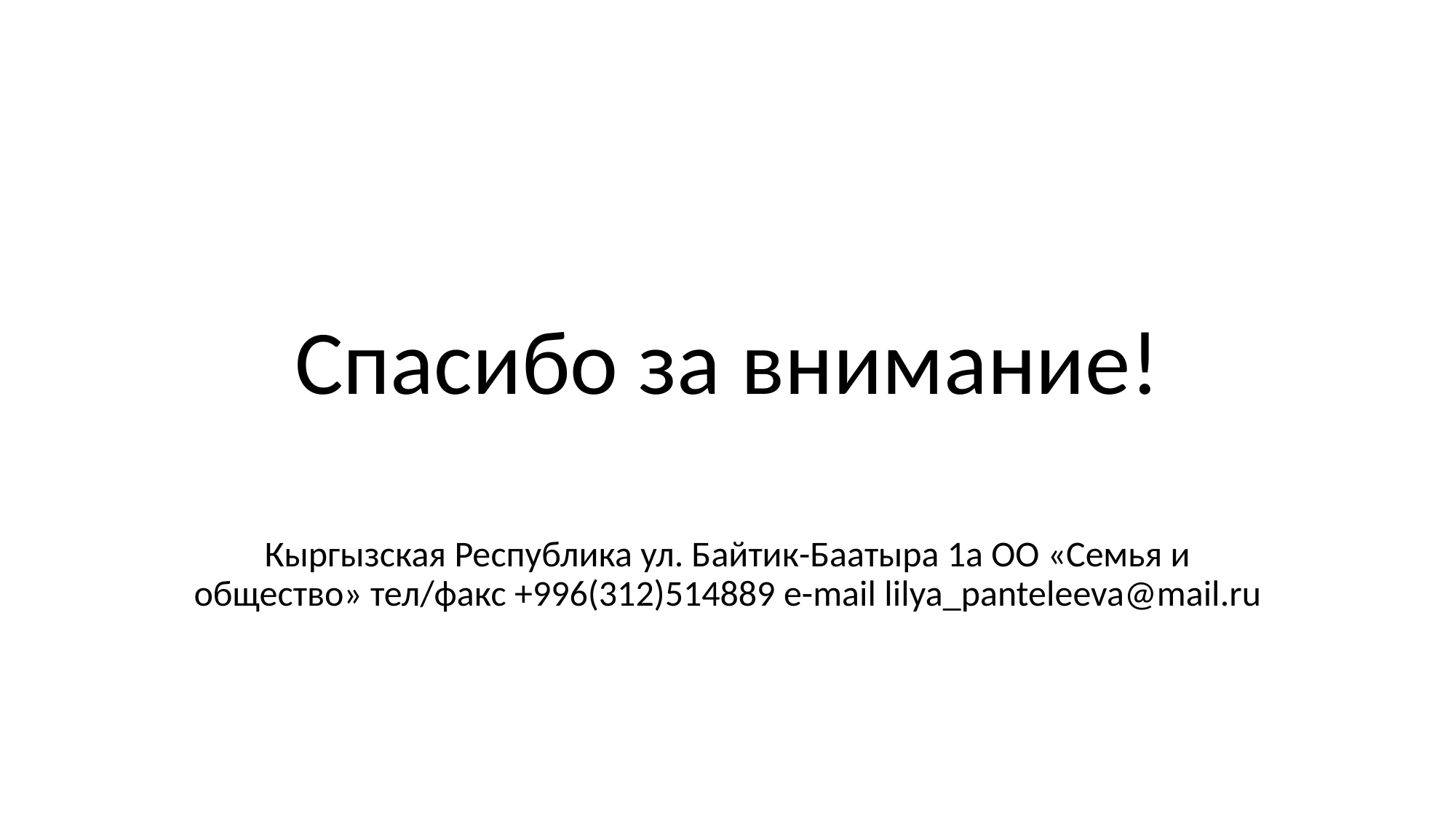

# Спасибо за внимание!
Кыргызская Республика ул. Байтик-Баатыра 1а ОО «Семья и общество» тел/факс +996(312)514889 e-mail lilya_panteleeva@mail.ru